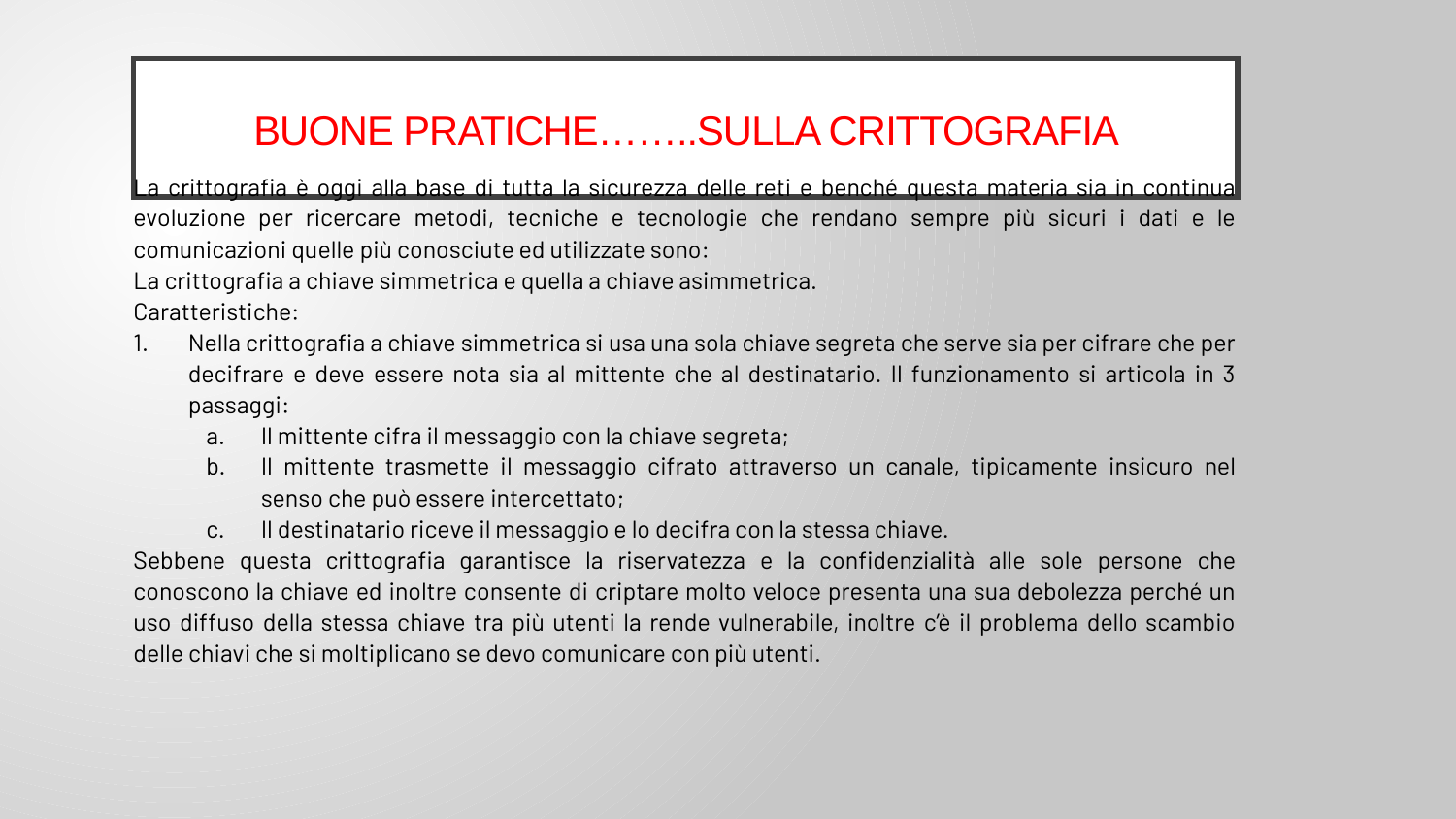

# Buone pratiche……..sulla crittografia
La crittografia è oggi alla base di tutta la sicurezza delle reti e benché questa materia sia in continua evoluzione per ricercare metodi, tecniche e tecnologie che rendano sempre più sicuri i dati e le comunicazioni quelle più conosciute ed utilizzate sono:
La crittografia a chiave simmetrica e quella a chiave asimmetrica.
Caratteristiche:
Nella crittografia a chiave simmetrica si usa una sola chiave segreta che serve sia per cifrare che per decifrare e deve essere nota sia al mittente che al destinatario. Il funzionamento si articola in 3 passaggi:
Il mittente cifra il messaggio con la chiave segreta;
Il mittente trasmette il messaggio cifrato attraverso un canale, tipicamente insicuro nel senso che può essere intercettato;
Il destinatario riceve il messaggio e lo decifra con la stessa chiave.
Sebbene questa crittografia garantisce la riservatezza e la confidenzialità alle sole persone che conoscono la chiave ed inoltre consente di criptare molto veloce presenta una sua debolezza perché un uso diffuso della stessa chiave tra più utenti la rende vulnerabile, inoltre c’è il problema dello scambio delle chiavi che si moltiplicano se devo comunicare con più utenti.